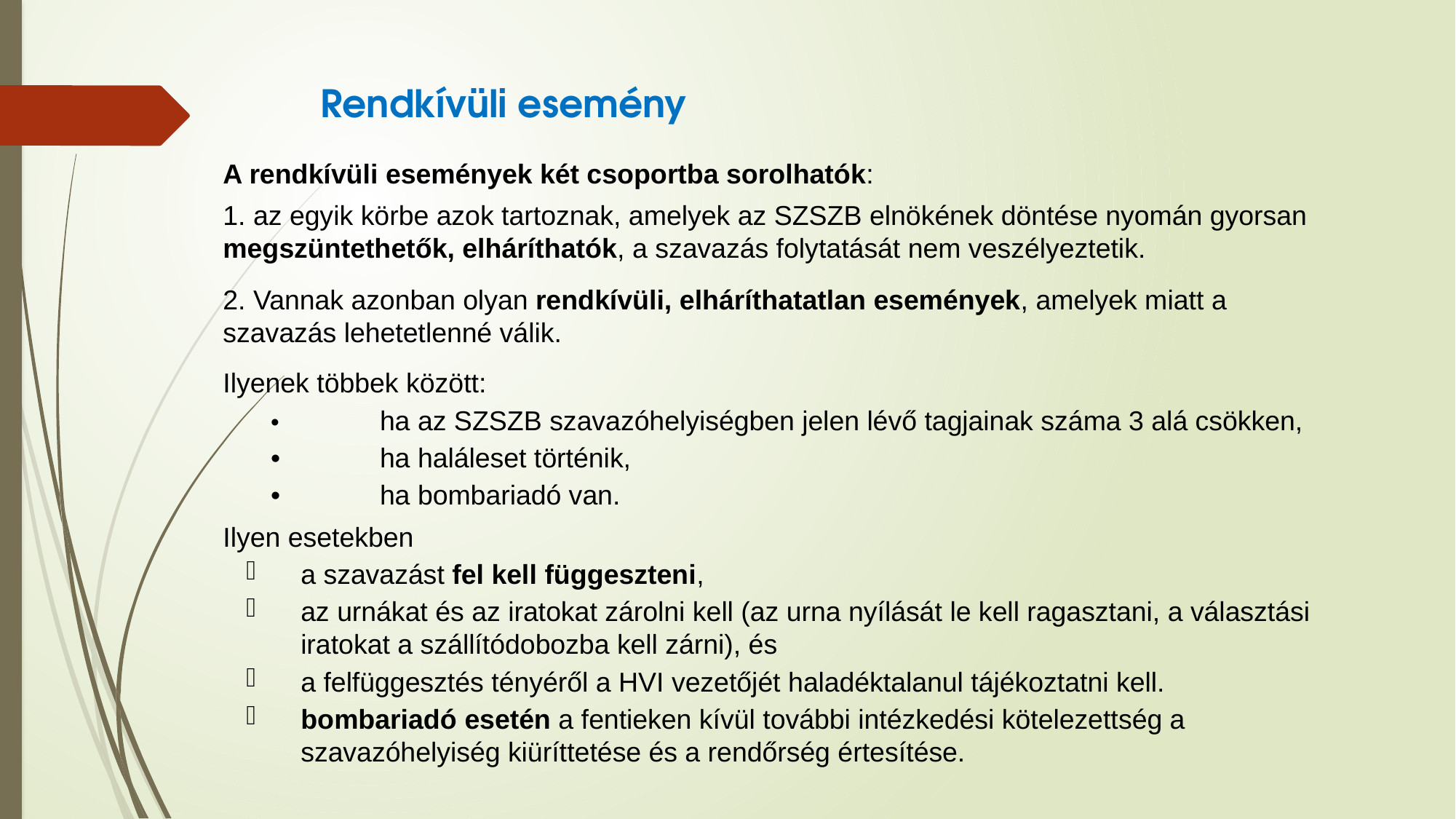

# Rendkívüli esemény
A rendkívüli események két csoportba sorolhatók:
1. az egyik körbe azok tartoznak, amelyek az SZSZB elnökének döntése nyomán gyorsan megszüntethetők, elháríthatók, a szavazás folytatását nem veszélyeztetik.
2. Vannak azonban olyan rendkívüli, elháríthatatlan események, amelyek miatt a szavazás lehetetlenné válik.
Ilyenek többek között:
•	ha az SZSZB szavazóhelyiségben jelen lévő tagjainak száma 3 alá csökken,
•	ha haláleset történik,
•	ha bombariadó van.
Ilyen esetekben
a szavazást fel kell függeszteni,
az urnákat és az iratokat zárolni kell (az urna nyílását le kell ragasztani, a választási iratokat a szállítódobozba kell zárni), és
a felfüggesztés tényéről a HVI vezetőjét haladéktalanul tájékoztatni kell.
bombariadó esetén a fentieken kívül további intézkedési kötelezettség a szavazóhelyiség kiüríttetése és a rendőrség értesítése.